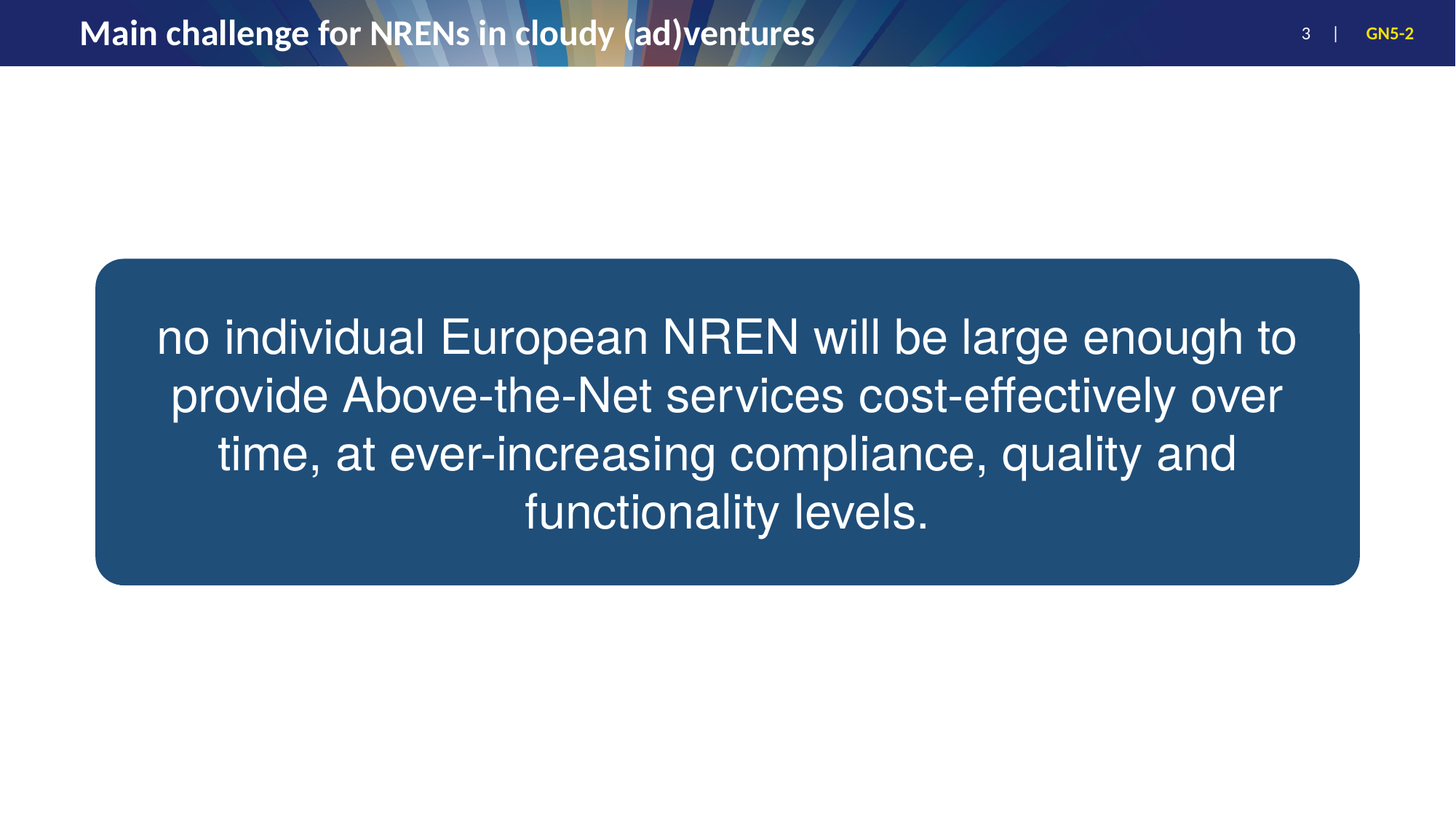

# Main challenge for NRENs in cloudy (ad)ventures
no individual European NREN will be large enough to
provide Above-the-Net services cost-effectively over time, at ever-increasing compliance, quality and
functionality levels.
3